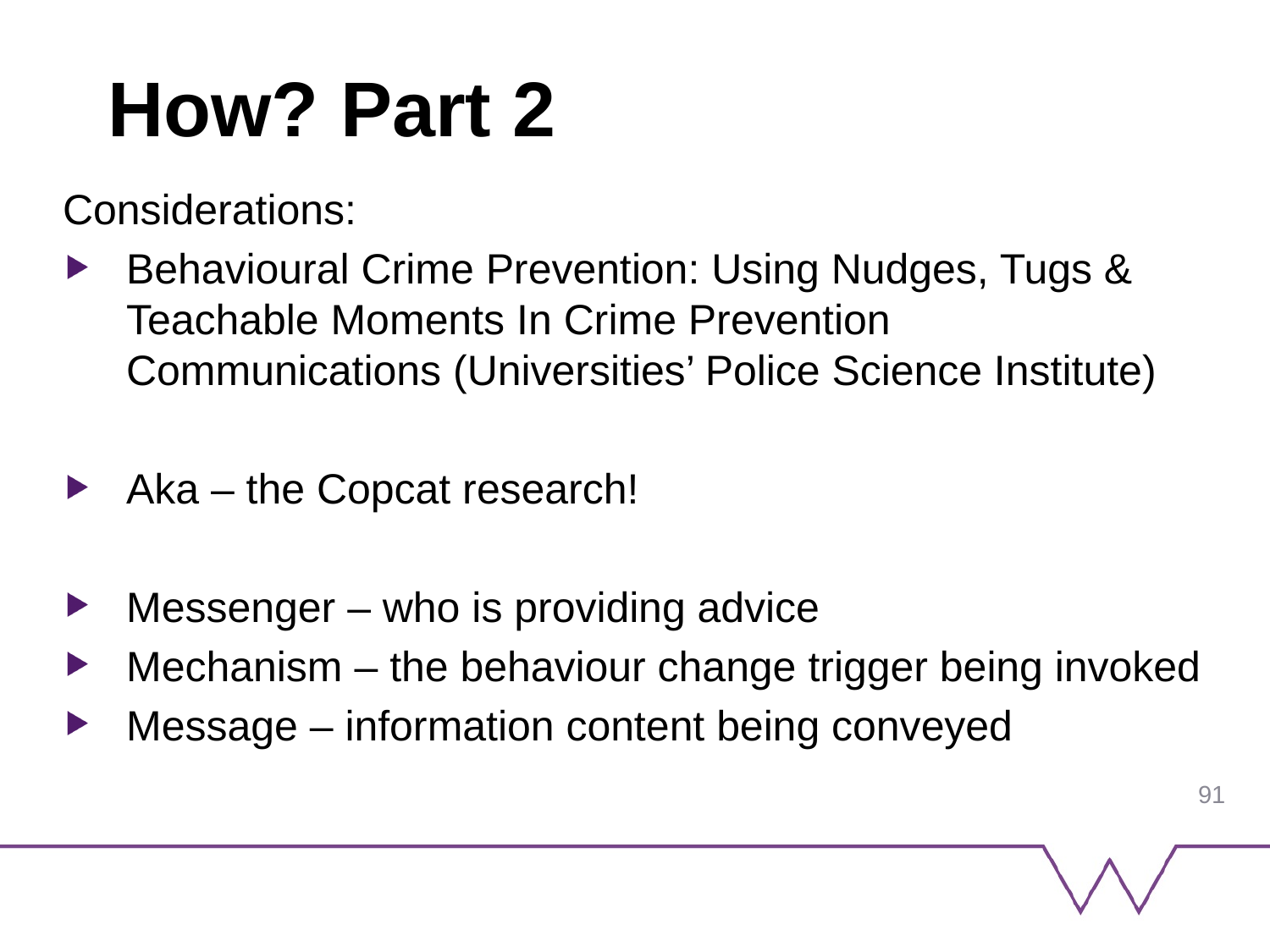

# How? Part 2
Considerations:
Behavioural Crime Prevention: Using Nudges, Tugs & Teachable Moments In Crime Prevention Communications (Universities’ Police Science Institute)

Aka – the Copcat research!

Messenger – who is providing advice
Mechanism – the behaviour change trigger being invoked
Message – information content being conveyed

91